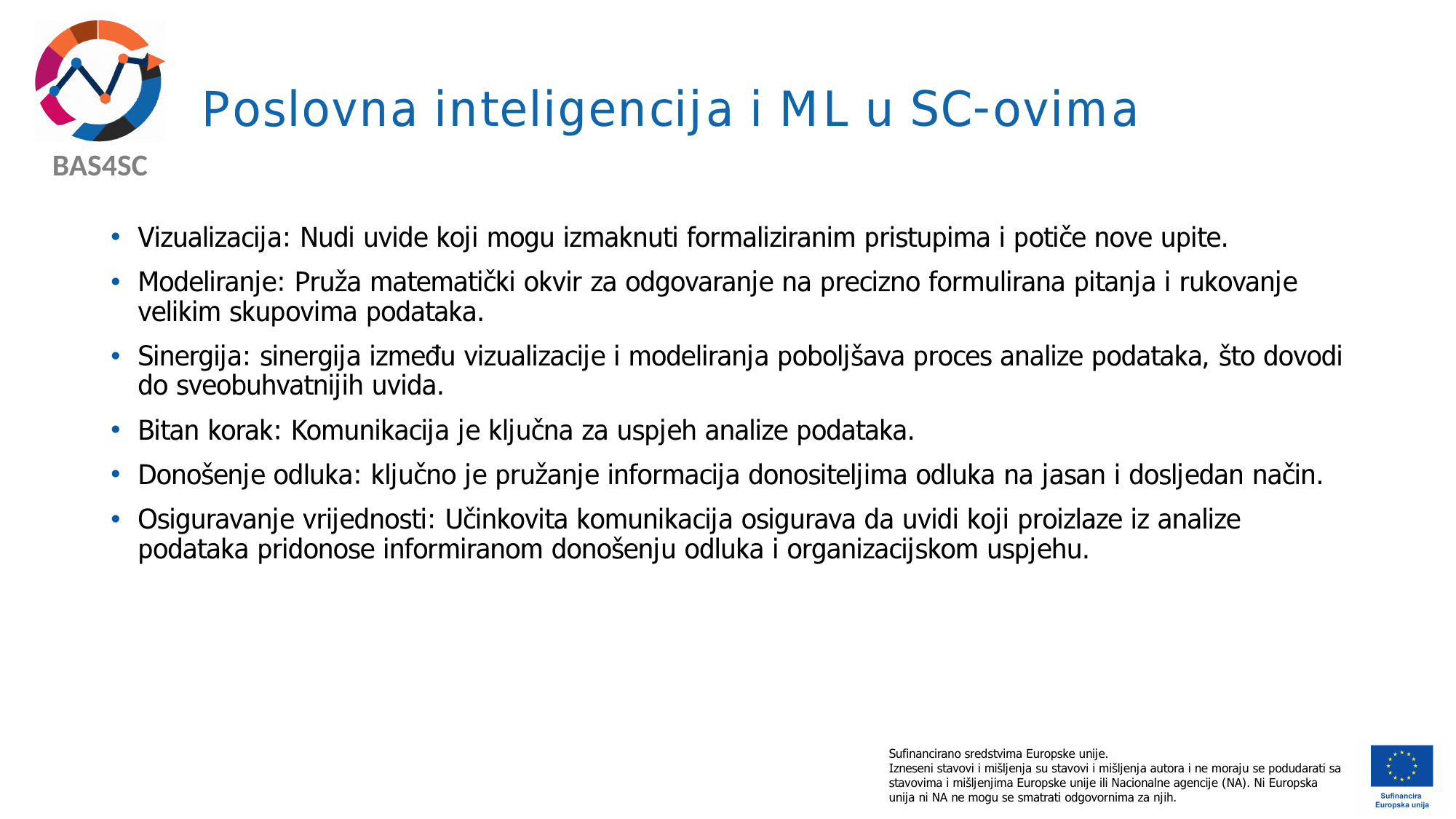

# Poslovna inteligencija i ML u SC-ovima
Vizualizacija: Nudi uvide koji mogu izmaknuti formaliziranim pristupima i potiče nove upite.
Modeliranje: Pruža matematički okvir za odgovaranje na precizno formulirana pitanja i rukovanje velikim skupovima podataka.
Sinergija: sinergija između vizualizacije i modeliranja poboljšava proces analize podataka, što dovodi do sveobuhvatnijih uvida.
Bitan korak: Komunikacija je ključna za uspjeh analize podataka.
Donošenje odluka: ključno je pružanje informacija donositeljima odluka na jasan i dosljedan način.
Osiguravanje vrijednosti: Učinkovita komunikacija osigurava da uvidi koji proizlaze iz analize podataka pridonose informiranom donošenju odluka i organizacijskom uspjehu.